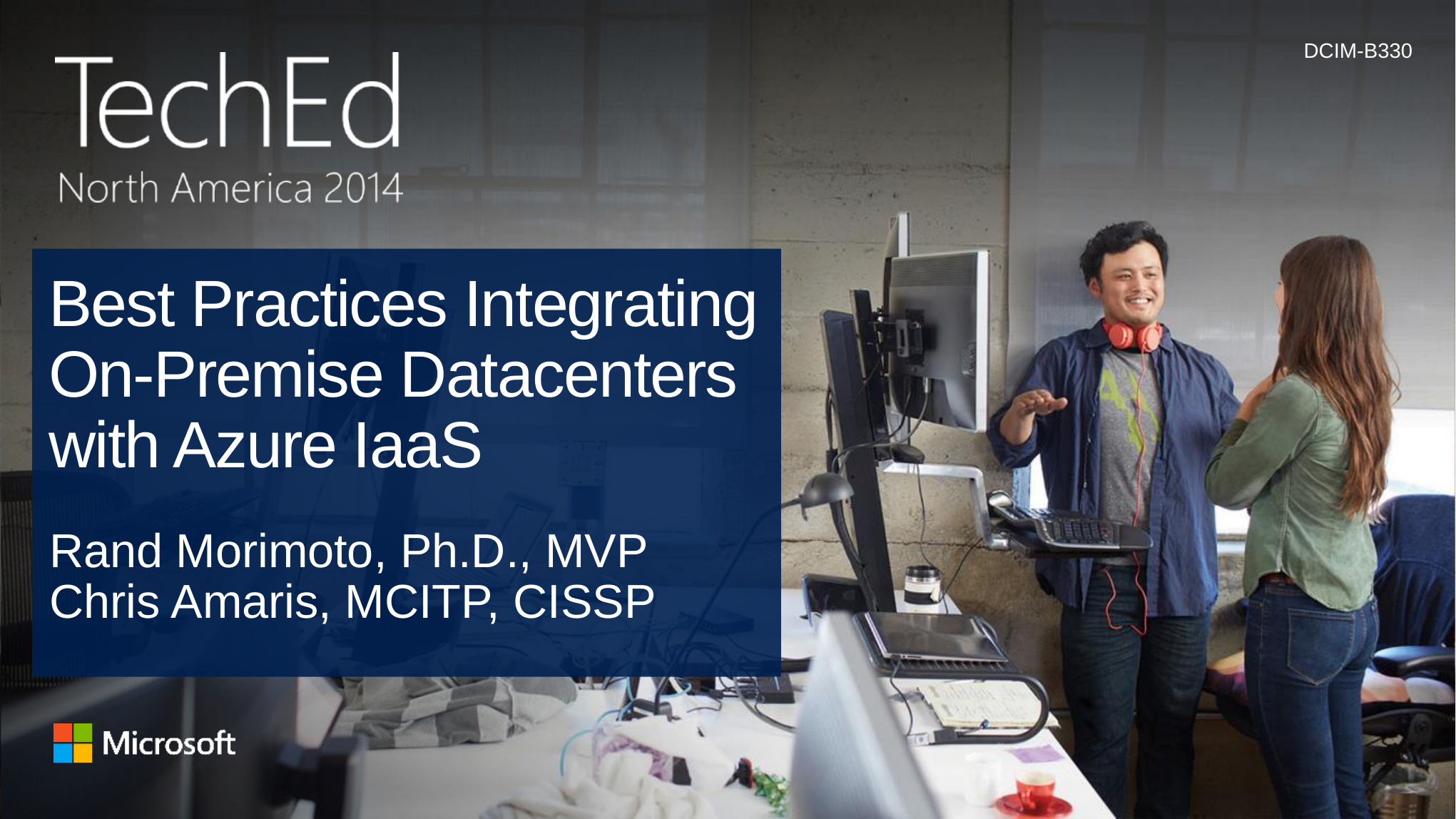

DCIM-B330
# Best Practices Integrating On-Premise Datacenters with Azure IaaS
Rand Morimoto, Ph.D., MVP
Chris Amaris, MCITP, CISSP